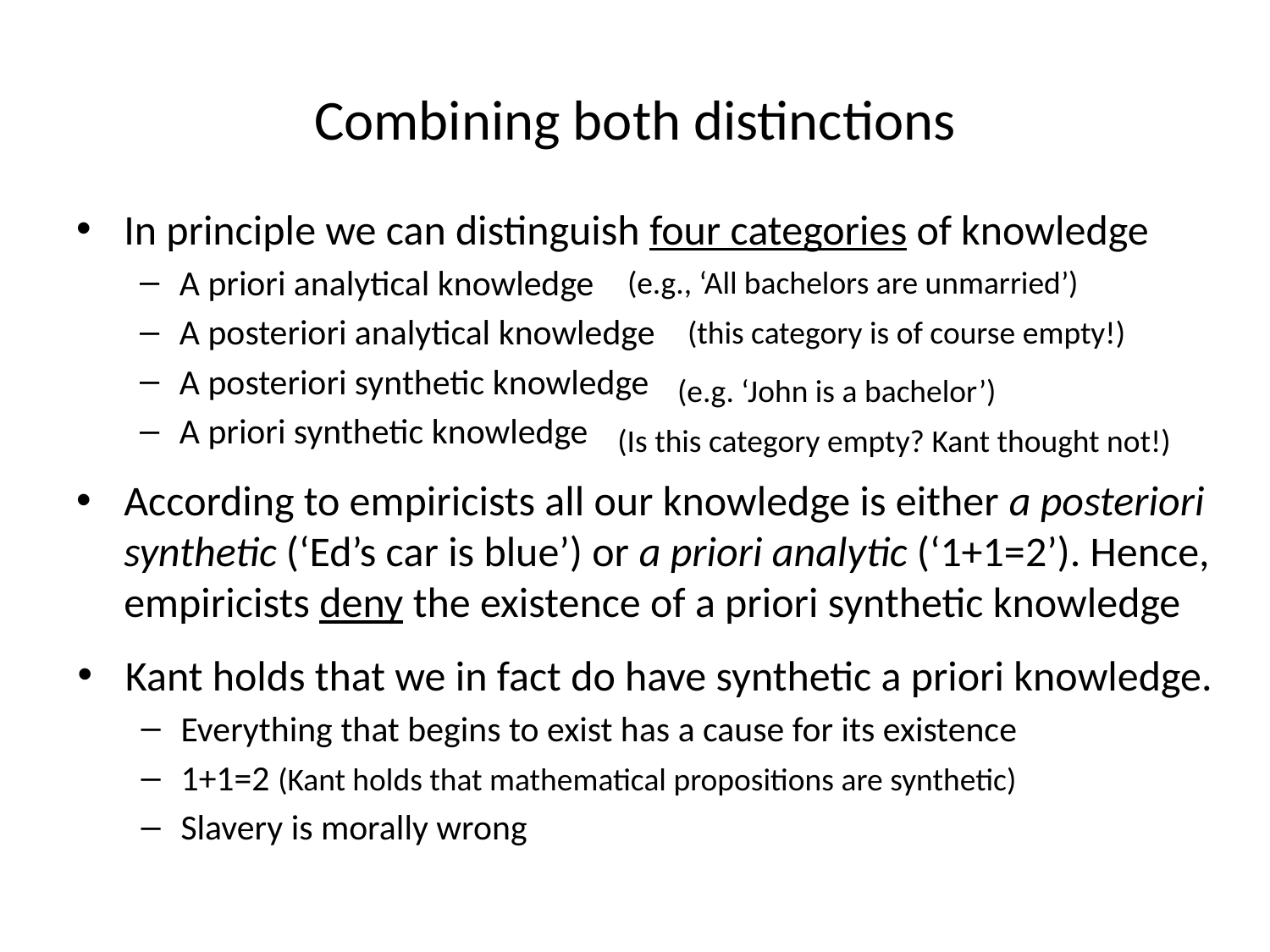

# Combining both distinctions
In principle we can distinguish four categories of knowledge
A priori analytical knowledge
A posteriori analytical knowledge
A posteriori synthetic knowledge
A priori synthetic knowledge

(e.g., ‘All bachelors are unmarried’)
(this category is of course empty!)
(e.g. ‘John is a bachelor’)
(Is this category empty? Kant thought not!)

According to empiricists all our knowledge is either a posteriori synthetic (‘Ed’s car is blue’) or a priori analytic (‘1+1=2’). Hence, empiricists deny the existence of a priori synthetic knowledge

Kant holds that we in fact do have synthetic a priori knowledge.
Everything that begins to exist has a cause for its existence
1+1=2 (Kant holds that mathematical propositions are synthetic)
Slavery is morally wrong